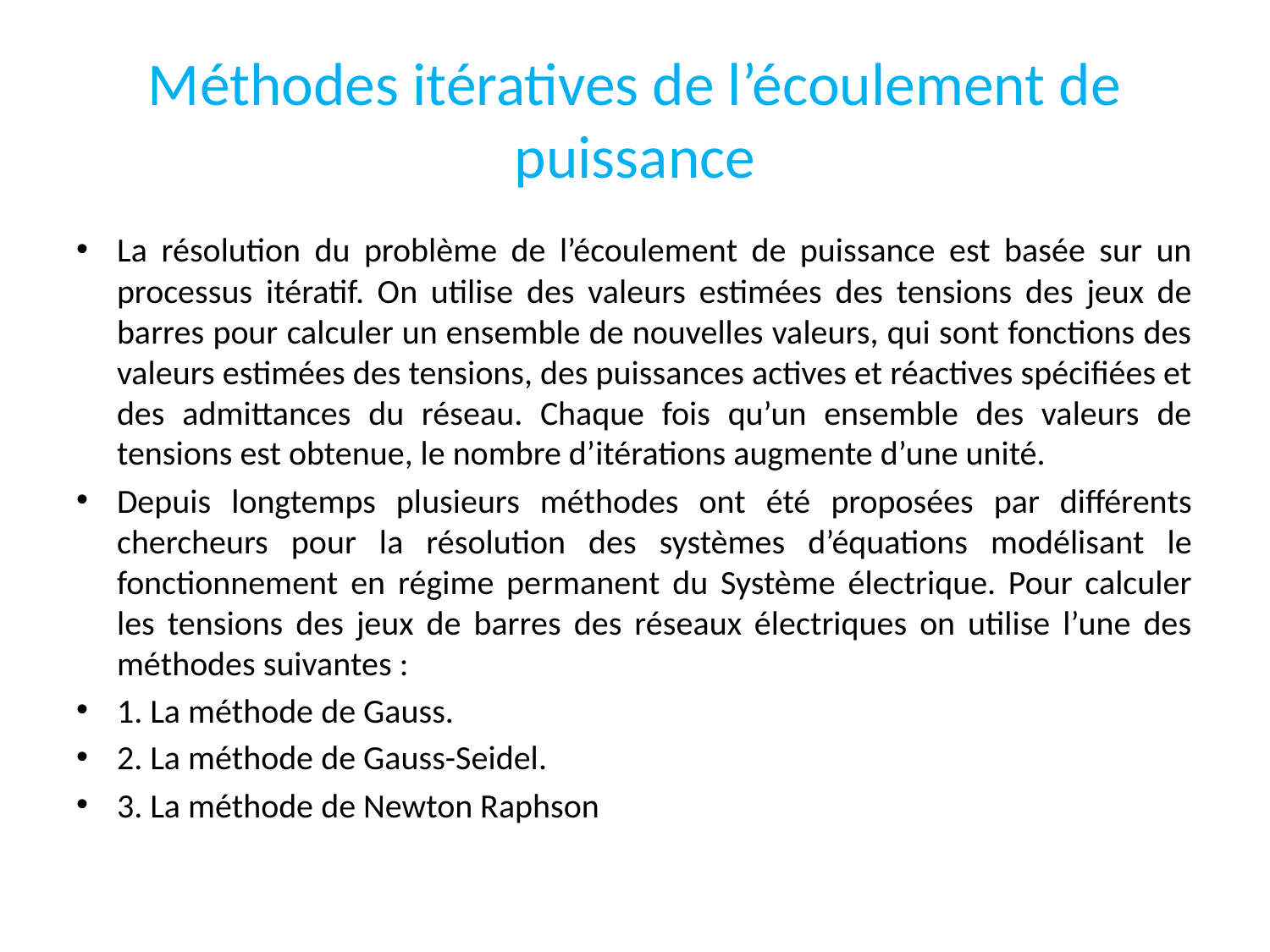

# Méthodes itératives de l’écoulement de puissance
La résolution du problème de l’écoulement de puissance est basée sur un processus itératif. On utilise des valeurs estimées des tensions des jeux de barres pour calculer un ensemble de nouvelles valeurs, qui sont fonctions des valeurs estimées des tensions, des puissances actives et réactives spécifiées et des admittances du réseau. Chaque fois qu’un ensemble des valeurs de tensions est obtenue, le nombre d’itérations augmente d’une unité.
Depuis longtemps plusieurs méthodes ont été proposées par différents chercheurs pour la résolution des systèmes d’équations modélisant le fonctionnement en régime permanent du Système électrique. Pour calculer les tensions des jeux de barres des réseaux électriques on utilise l’une des méthodes suivantes :
1. La méthode de Gauss.
2. La méthode de Gauss-Seidel.
3. La méthode de Newton Raphson